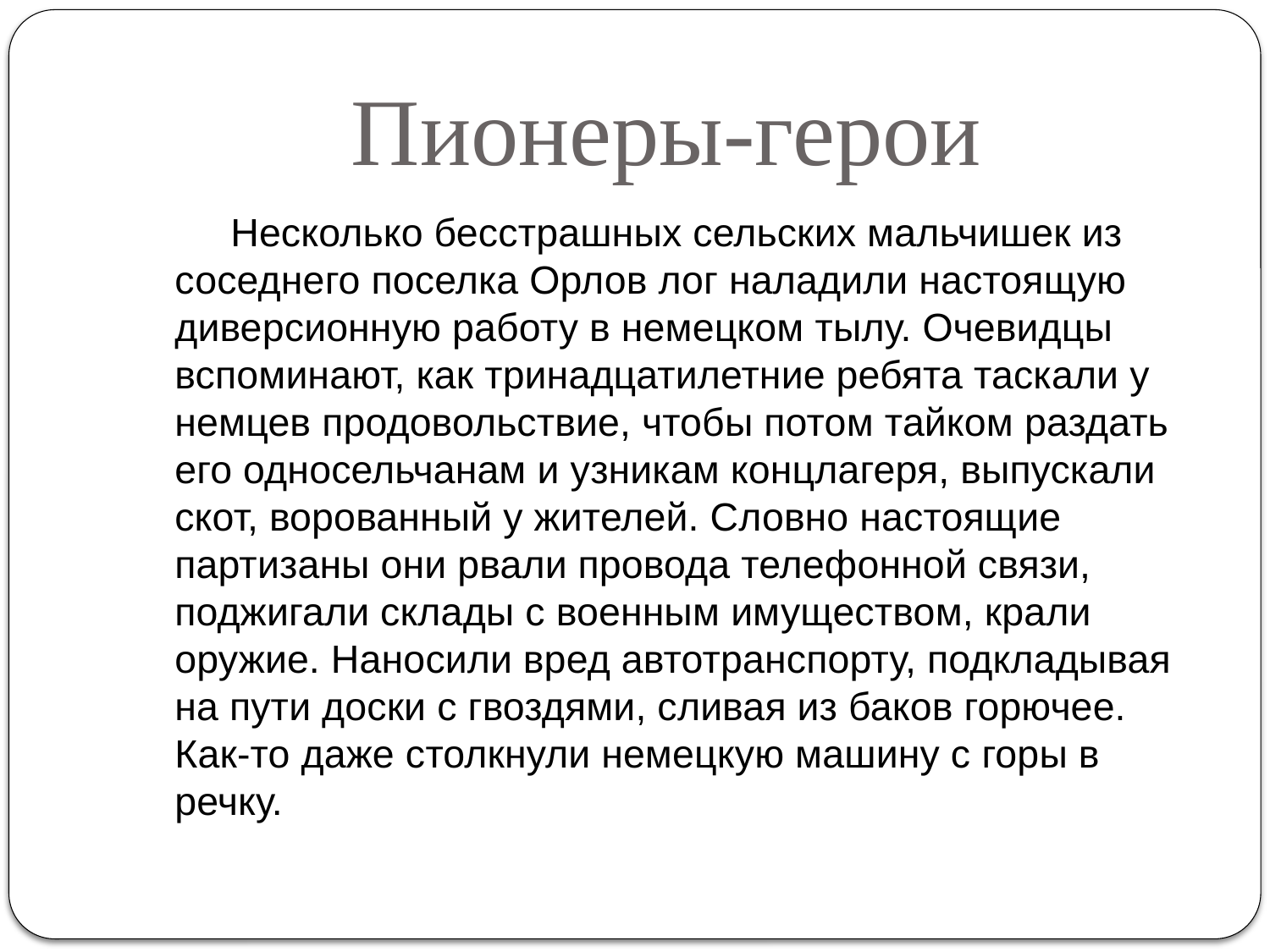

# Пионеры-герои
Несколько бесстрашных сельских мальчишек из соседнего поселка Орлов лог наладили настоящую диверсионную работу в немецком тылу. Очевидцы вспоминают, как тринадцатилетние ребята таскали у немцев продовольствие, чтобы потом тайком раздать его односельчанам и узникам концлагеря, выпускали скот, ворованный у жителей. Словно настоящие партизаны они рвали провода телефонной связи, поджигали склады с военным имуществом, крали оружие. Наносили вред автотранспорту, подкладывая на пути доски с гвоздями, сливая из баков горючее. Как-то даже столкнули немецкую машину с горы в речку.